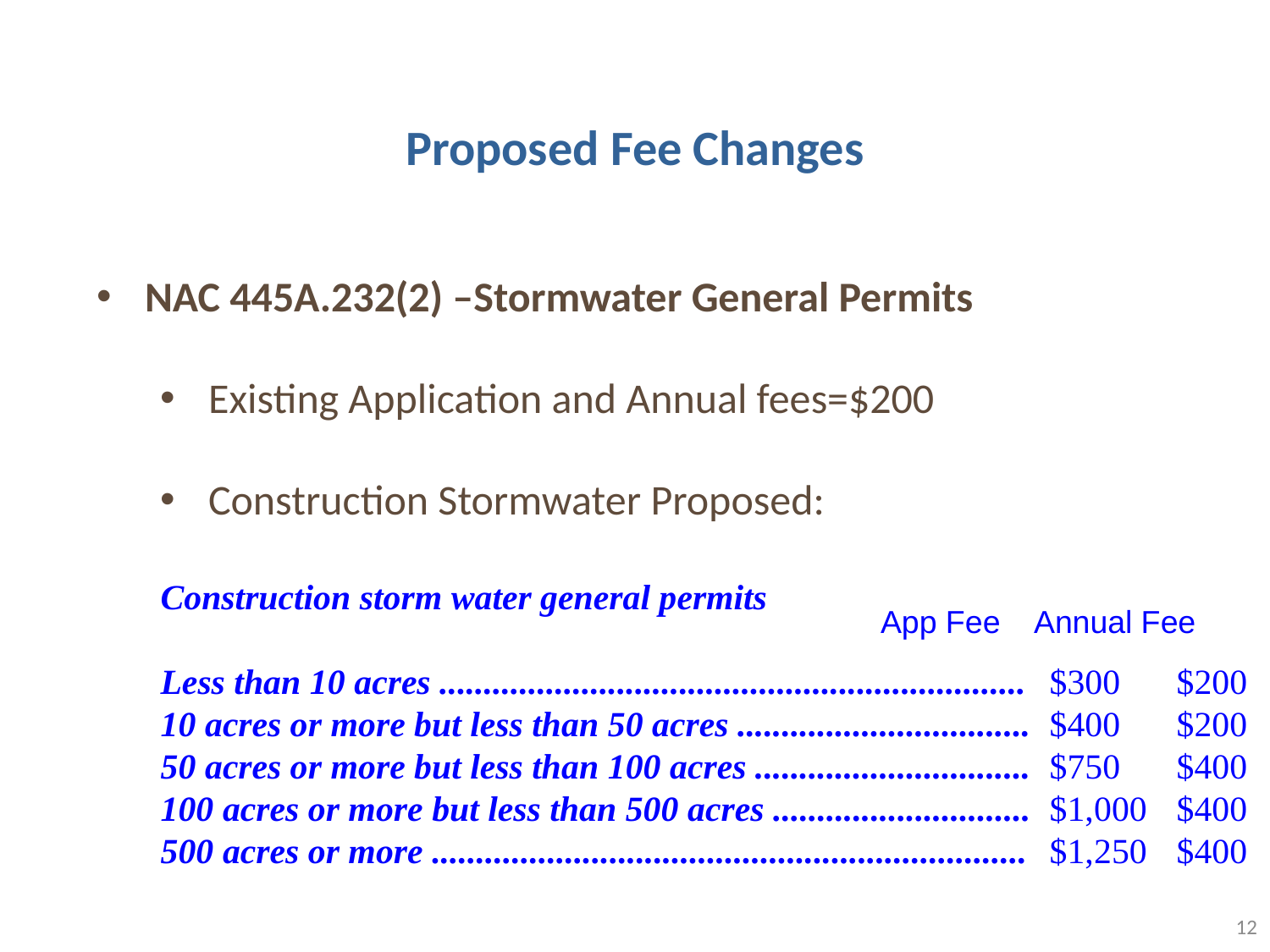

Proposed Fee Changes
NAC 445A.232(2) –Stormwater General Permits

Existing Application and Annual fees=$200

Construction Stormwater Proposed:

Construction storm water general permits

Less than 10 acres .................................................................. 	$300 	$200
10 acres or more but less than 50 acres ................................. 	$400 	$200
50 acres or more but less than 100 acres ............................... 	$750 	$400
100 acres or more but less than 500 acres ............................. 	$1,000 	$400
500 acres or more ................................................................... 	$1,250 	$400

App Fee    Annual Fee
12